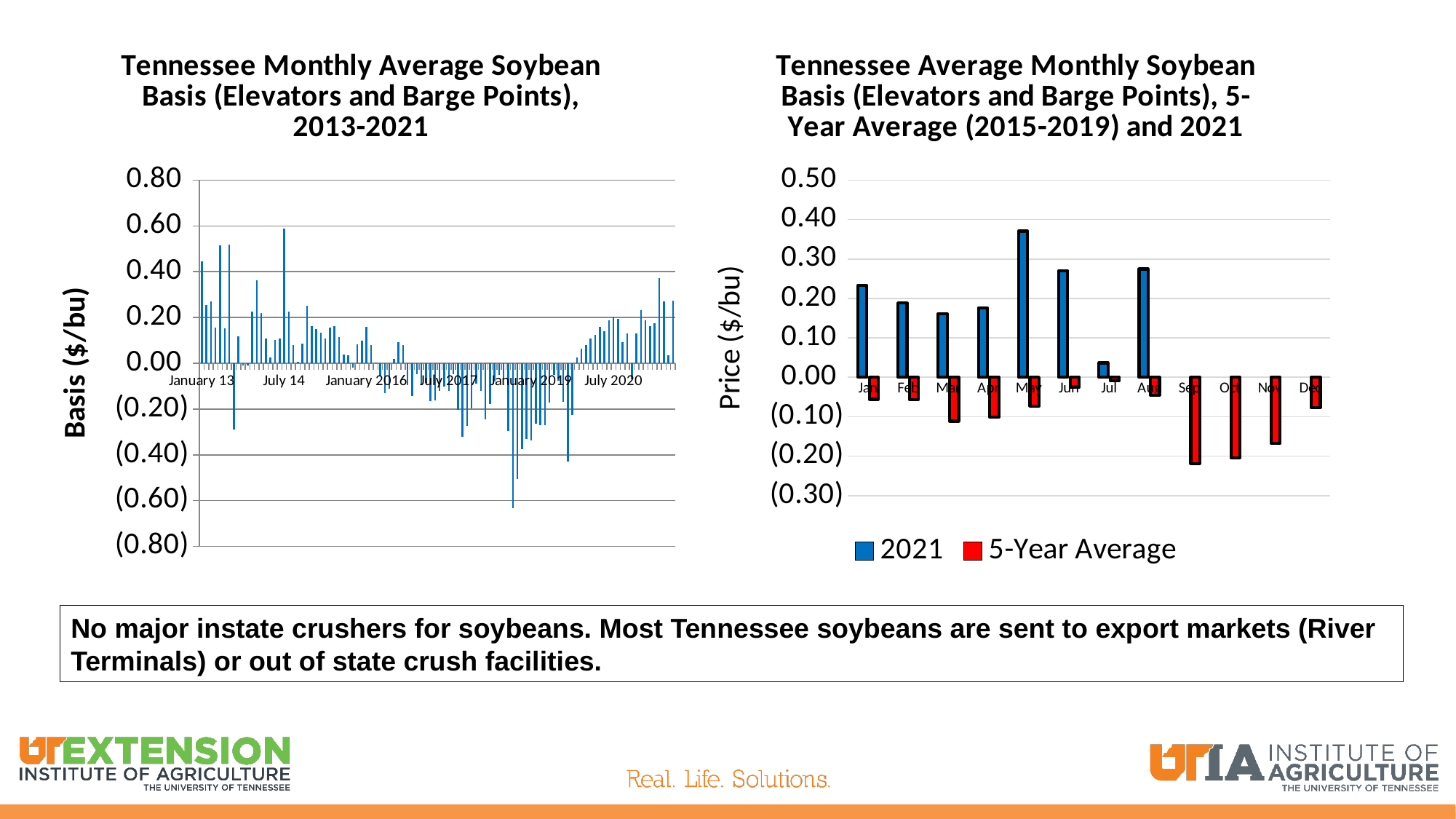

### Chart: Tennessee Monthly Average Soybean Basis (Elevators and Barge Points), 2013-2021

| Category | TN |
|---|---|
| January 13 | 0.44510000000000005 |
| February 13 | 0.2537359649122809 |
| March 13 | 0.27079000000000003 |
| April 13 | 0.1567108225108226 |
| May 13 | 0.5156439393939394 |
| June 13 | 0.15191466666666692 |
| July 13 | 0.51925303030303 |
| August 13 | -0.28955454545454556 |
| September 13 | 0.11722374999999999 |
| October 13 | -0.01029629629629639 |
| November 13 | -0.009518518518518548 |
| December 13 | 0.22450238095238095 |
| January 14 | 0.3638929824561402 |
| February 14 | 0.2207147368421051 |
| March 14 | 0.10687999999999986 |
| April 14 | 0.025907619047618985 |
| May 14 | 0.1005333333333335 |
| June 14 | 0.10777476190476187 |
| July 14 | 0.5867117224880383 |
| August 14 | 0.22608011204481793 |
| September 14 | 0.07929000000000012 |
| October 14 | 0.007301449275362392 |
| November 14 | 0.08650196078431378 |
| December 14 | 0.2514434210526318 |
| January 15 | 0.16137192982456128 |
| February 15 | 0.15059613725490198 |
| March 15 | 0.13303571428571423 |
| April 15 | 0.10838484848484833 |
| May 15 | 0.1541150000000001 |
| June 15 | 0.163448051948052 |
| July 15 | 0.11417640692640685 |
| August 15 | 0.038859523809523636 |
| September 15 | 0.03444642857142864 |
| October 2015 | -0.018386363636363725 |
| November 2015 | 0.0831472630718954 |
| December 2015 | 0.0984719298245615 |
| January 2016 | 0.16008751289989676 |
| February 2016 | 0.08005833333333331 |
| March 2016 | 0.0014727272727272978 |
| April 2016 | -0.05557777777777777 |
| May 2016 | -0.13105873015873035 |
| June 2016 | -0.11284090909090923 |
| July 2016 | 0.01785555555555558 |
| August 2016 | 0.0908157894736843 |
| September 2016 | 0.0784476190476188 |
| October 2016 | -0.09568730158730177 |
| November 2016 | -0.14178859649122805 |
| Decmber 2016 | -0.04946570370370369 |
| January 2017 | -0.09111851851851857 |
| February 2017 | -0.0856567251461987 |
| March 2017 | -0.16591956521739146 |
| April 2017 | -0.16177192982456137 |
| May 2017 | -0.12223268398268398 |
| June 2017 | -0.1031706709956711 |
| July 2017 | -0.11995149122807018 |
| August 2017 | -0.04813685770750983 |
| September 2017 | -0.2041609649122805 |
| October 2017 | -0.32186030303030305 |
| November 2017 | -0.2739181286549707 |
| December 2017 | -0.19688333333333335 |
| January 18 | -0.08989705882352941 |
| February 18 | -0.12036257309941514 |
| March 2018 | -0.24574285714285726 |
| April 2018 | -0.17694450549450552 |
| May 2018 | -0.08077878787878796 |
| June 2018 | -0.05091269841269843 |
| July 2018 | -0.06768026315789465 |
| August 2018 | -0.29710319548872166 |
| September 2018 | -0.6316898148148149 |
| October 2018 | -0.5057593073593074 |
| November 2018  | -0.37675706914344687 |
| December 2018 | -0.33067444444444444 |
| January 2019 | -0.33807333333333334 |
| February 2019 | -0.26432638888888876 |
| March 2019 | -0.26899895833333326 |
| April 2019 | -0.27055208333333347 |
| May 2019 | -0.17101157407407416 |
| June 2019 | -0.05151041666666662 |
| July 2019 | -0.07753261784511764 |
| August 2019 | -0.1671772875816991 |
| September 2019 | -0.4284802559912856 |
| October 2019 | -0.22494166666666654 |
| November 2019 | 0.02564120370370363 |
| December 2019 | 0.0630220588235296 |
| Januray 2020 | 0.07902529761904774 |
| February 2020 | 0.10710631127450973 |
| March 2020 | 0.12299648268398286 |
| April 2020 | 0.15892857142857147 |
| May 2020 | 0.14084722222222223 |
| June 2020 | 0.18866666666666676 |
| July 2020 | 0.20296607954545473 |
| August 2020 | 0.19308899999999996 |
| September 2020 | 0.09211523809523822 |
| October 2020 | 0.12909333333333334 |
| November 2020 | -0.07137803921568643 |
| December 2020 | 0.13033333333333336 |
| January 2021 | 0.23283368421052614 |
| February 2021 | 0.18824736842105244 |
| March 2021 | 0.16113130434782602 |
| April 2021 | 0.17600190476190475 |
| May 2021 | 0.3707388888888888 |
| June 2021 | 0.26962269736842115 |
| July 2021 | 0.036451250000000074 |
| August 2021 | 0.2746574999999999 |

### Chart: Tennessee Average Monthly Soybean Basis (Elevators and Barge Points), 5-Year Average (2015-2019) and 2021

| Category |  | 5-Year Average |
|---|---|---|
|  | 0.23283368421052614 | -0.05599522003128736 |
|  | 0.18824736842105244 | -0.05663620850533191 |
|  | 0.16113130434782602 | -0.11123843414737436 |
|  | 0.17600190476190475 | -0.10118354500032134 |
|  | 0.3707388888888888 | -0.07284691077441084 |
|  | 0.26962269736842115 | -0.02595360569985572 |
|  | 0.036451250000000074 | -0.008868547426014433 |
|  | 0.2746574999999999 | -0.045702510260849274 |
|  | None | -0.2187536357151048 |
|  | None | -0.2038310490620491 |
|  | None | -0.16764012596032568 |
|  | None | -0.07673361786492369 |
No major instate crushers for soybeans. Most Tennessee soybeans are sent to export markets (River Terminals) or out of state crush facilities.